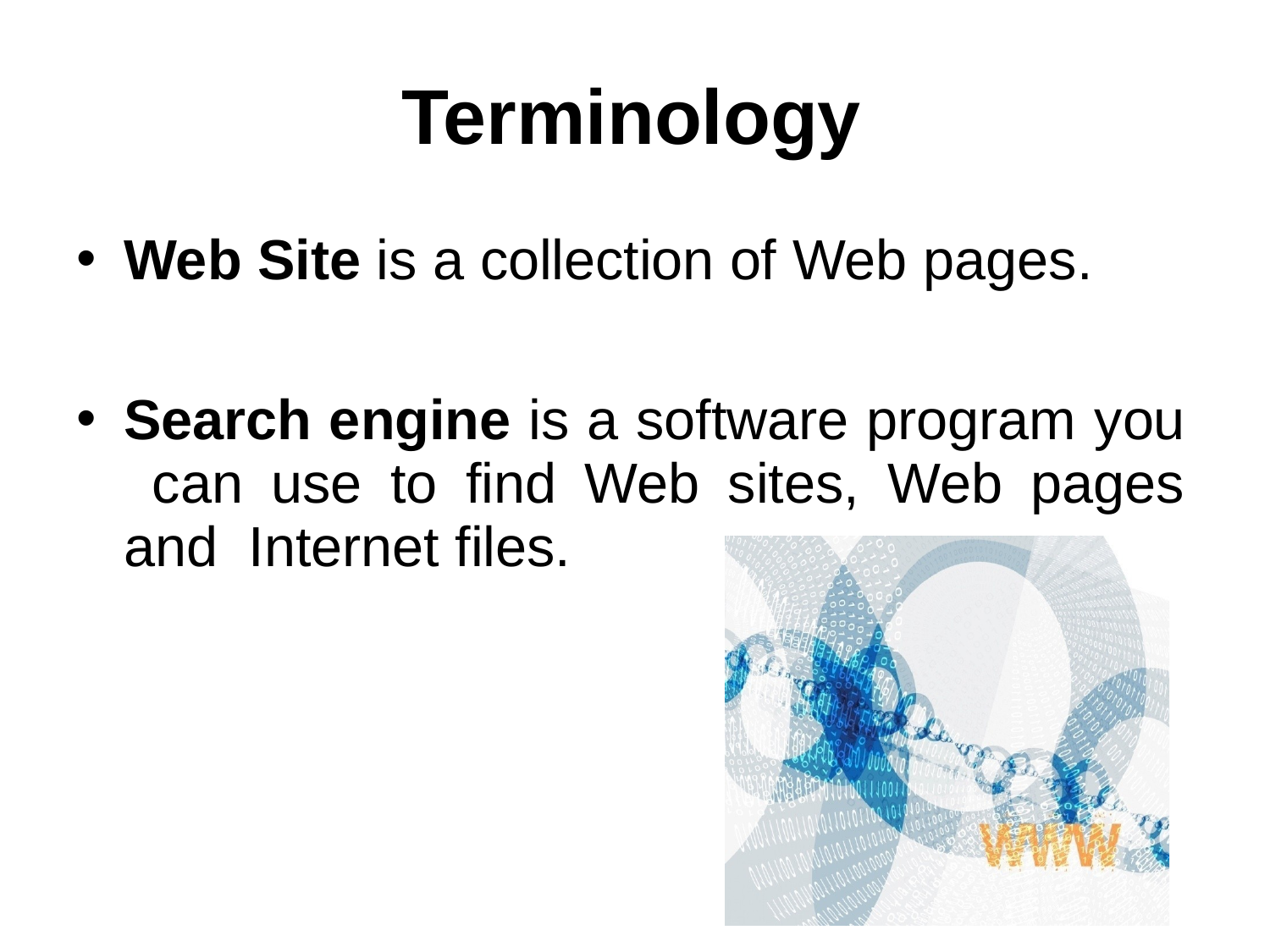

# Terminology
Web Site is a collection of Web pages.

Search engine is a software program you  can use to find Web sites, Web pages and  Internet files.